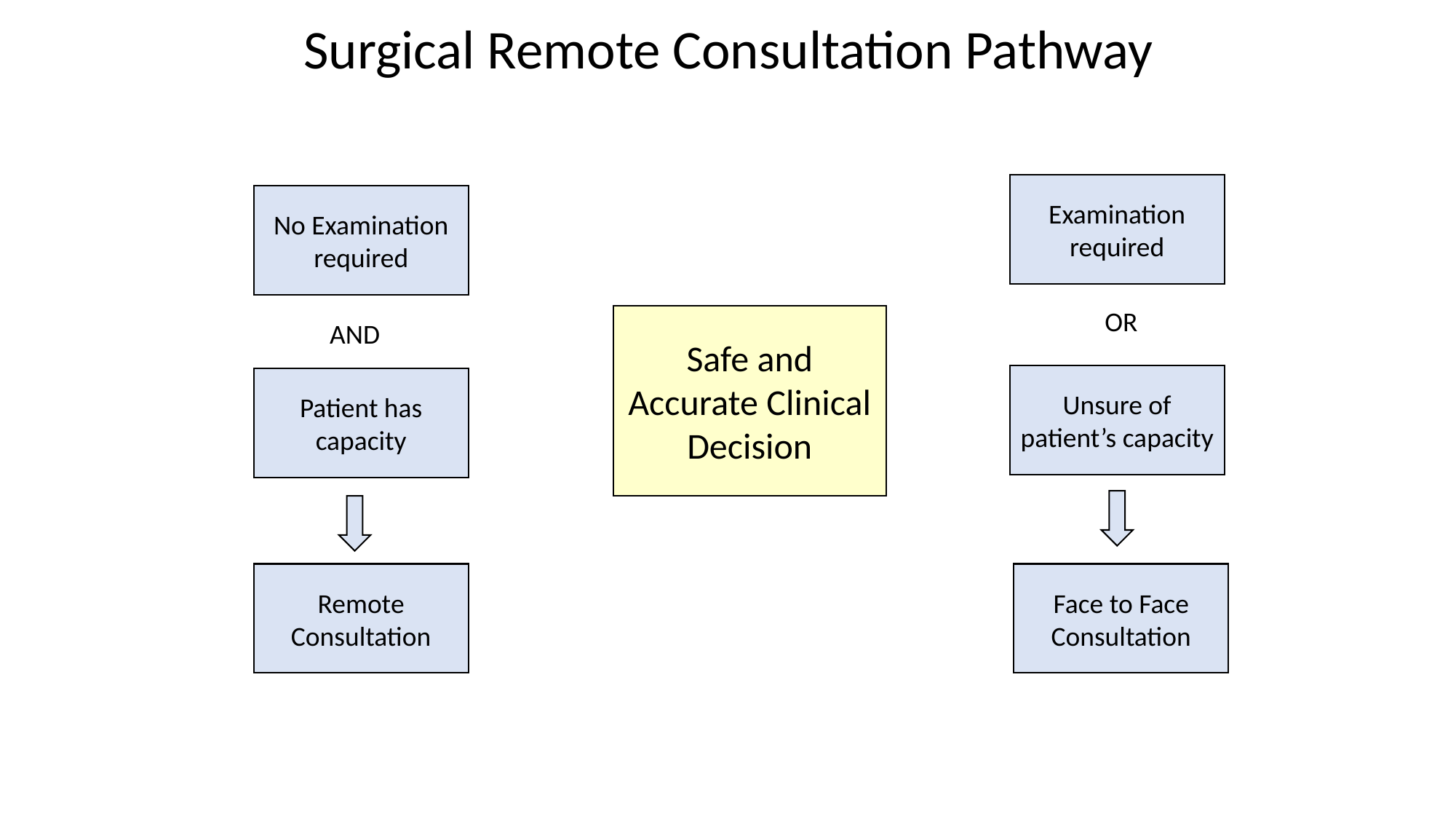

# Surgical Remote Consultation Pathway
Examination required
No Examination required
OR
AND
Safe and Accurate Clinical Decision
Unsure of patient’s capacity
Patient has capacity

Remote Consultation
Face to Face Consultation